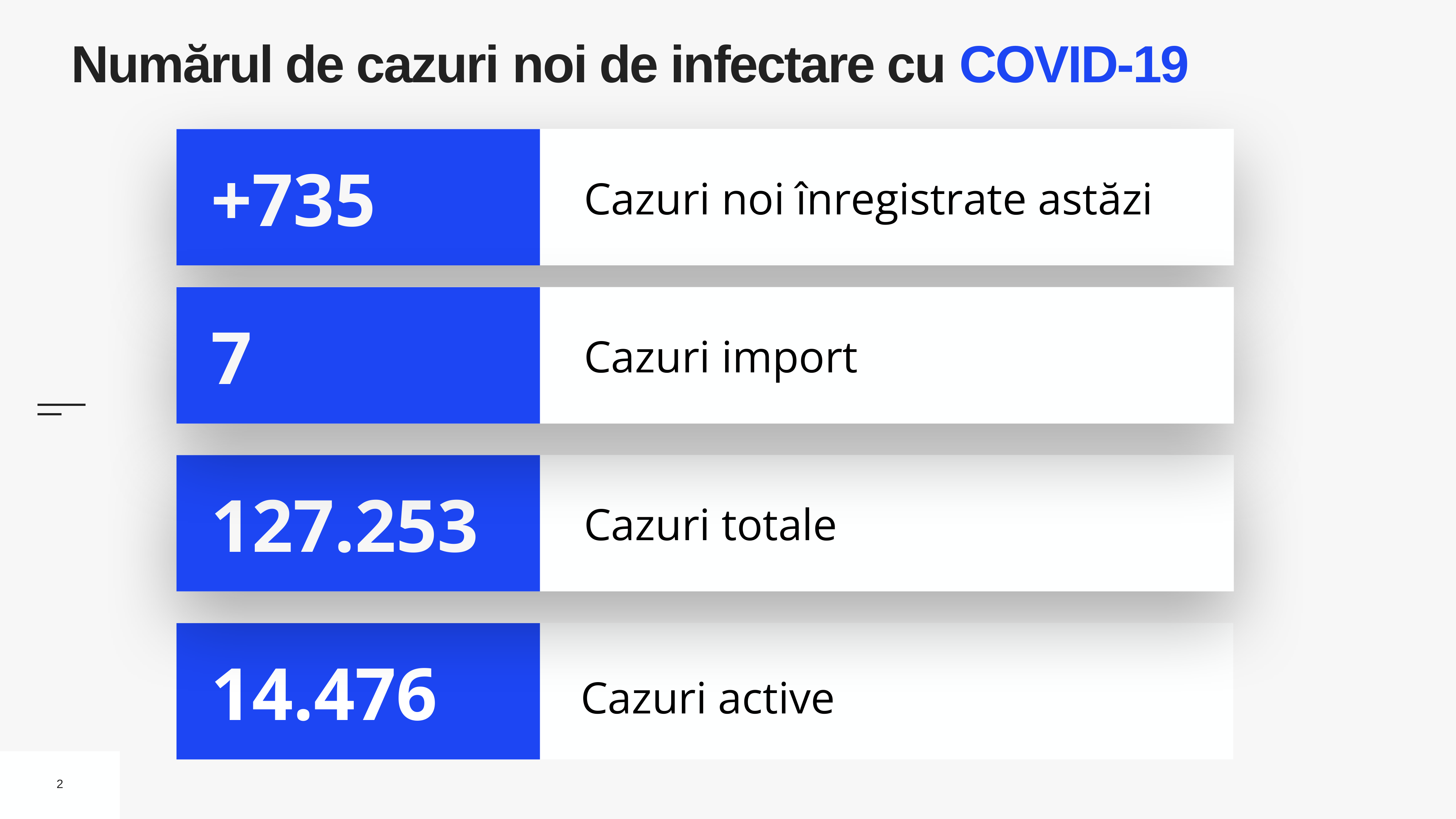

# Numărul de cazuri noi de infectare cu COVID-19

Cazuri noi înregistrate astăzi

+735

Cazuri import

7

Cazuri totale

127.253

Cazuri active

14.476
2